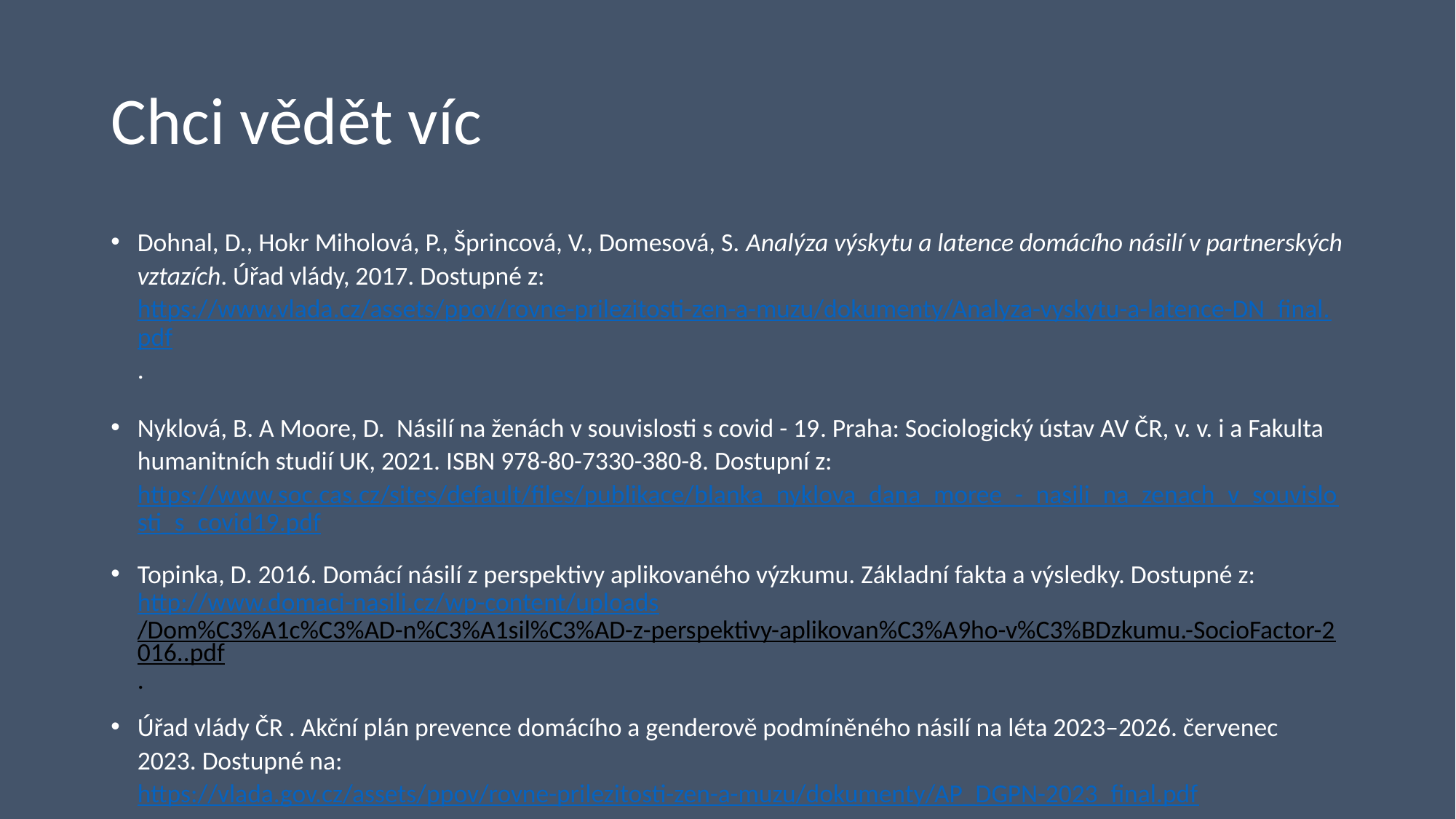

# Chci vědět víc
Dohnal, D., Hokr Miholová, P., Šprincová, V., Domesová, S. Analýza výskytu a latence domácího násilí v partnerských vztazích. Úřad vlády, 2017. Dostupné z: https://www.vlada.cz/assets/ppov/rovne-prilezitosti-zen-a-muzu/dokumenty/Analyza-vyskytu-a-latence-DN_final.pdf.
Nyklová, B. A Moore, D.  Násilí na ženách v souvislosti s covid - 19. Praha: Sociologický ústav AV ČR, v. v. i a Fakulta humanitních studií UK, 2021. ISBN 978-80-7330-380-8. Dostupní z: https://www.soc.cas.cz/sites/default/files/publikace/blanka_nyklova_dana_moree_-_nasili_na_zenach_v_souvislosti_s_covid19.pdf
Topinka, D. 2016. Domácí násilí z perspektivy aplikovaného výzkumu. Základní fakta a výsledky. Dostupné z: http://www.domaci-nasili.cz/wp-content/uploads/Dom%C3%A1c%C3%AD-n%C3%A1sil%C3%AD-z-perspektivy-aplikovan%C3%A9ho-v%C3%BDzkumu.-SocioFactor-2016..pdf.
Úřad vlády ČR . Akční plán prevence domácího a genderově podmíněného násilí na léta 2023–2026. červenec 2023. Dostupné na: https://vlada.gov.cz/assets/ppov/rovne-prilezitosti-zen-a-muzu/dokumenty/AP_DGPN-2023_final.pdf